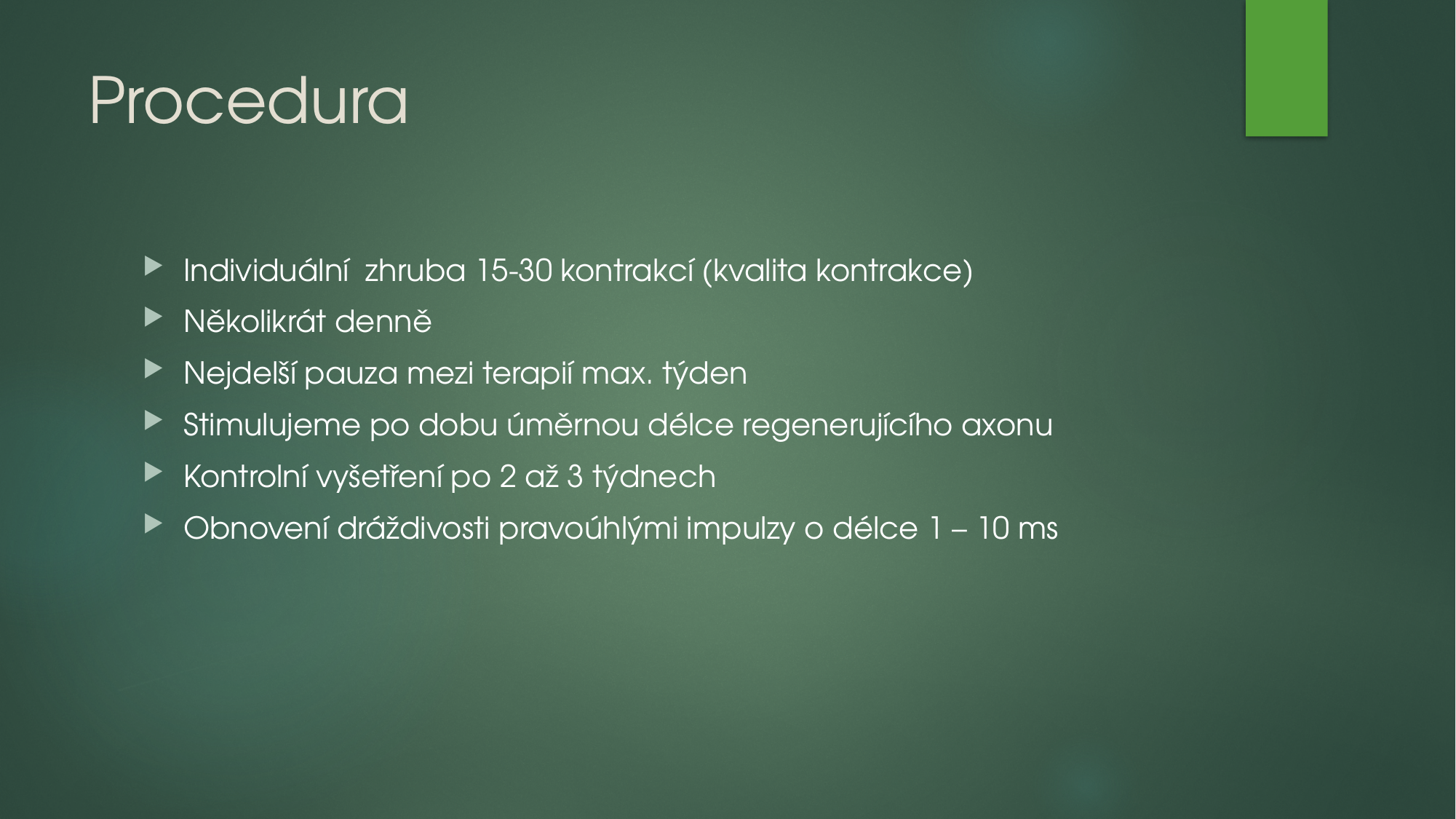

# Procedura
Individuální  zhruba 15-30 kontrakcí (kvalita kontrakce)
Několikrát denně
Nejdelší pauza mezi terapií max. týden
Stimulujeme po dobu úměrnou délce regenerujícího axonu
Kontrolní vyšetření po 2 až 3 týdnech
Obnovení dráždivosti pravoúhlými impulzy o délce 1 – 10 ms